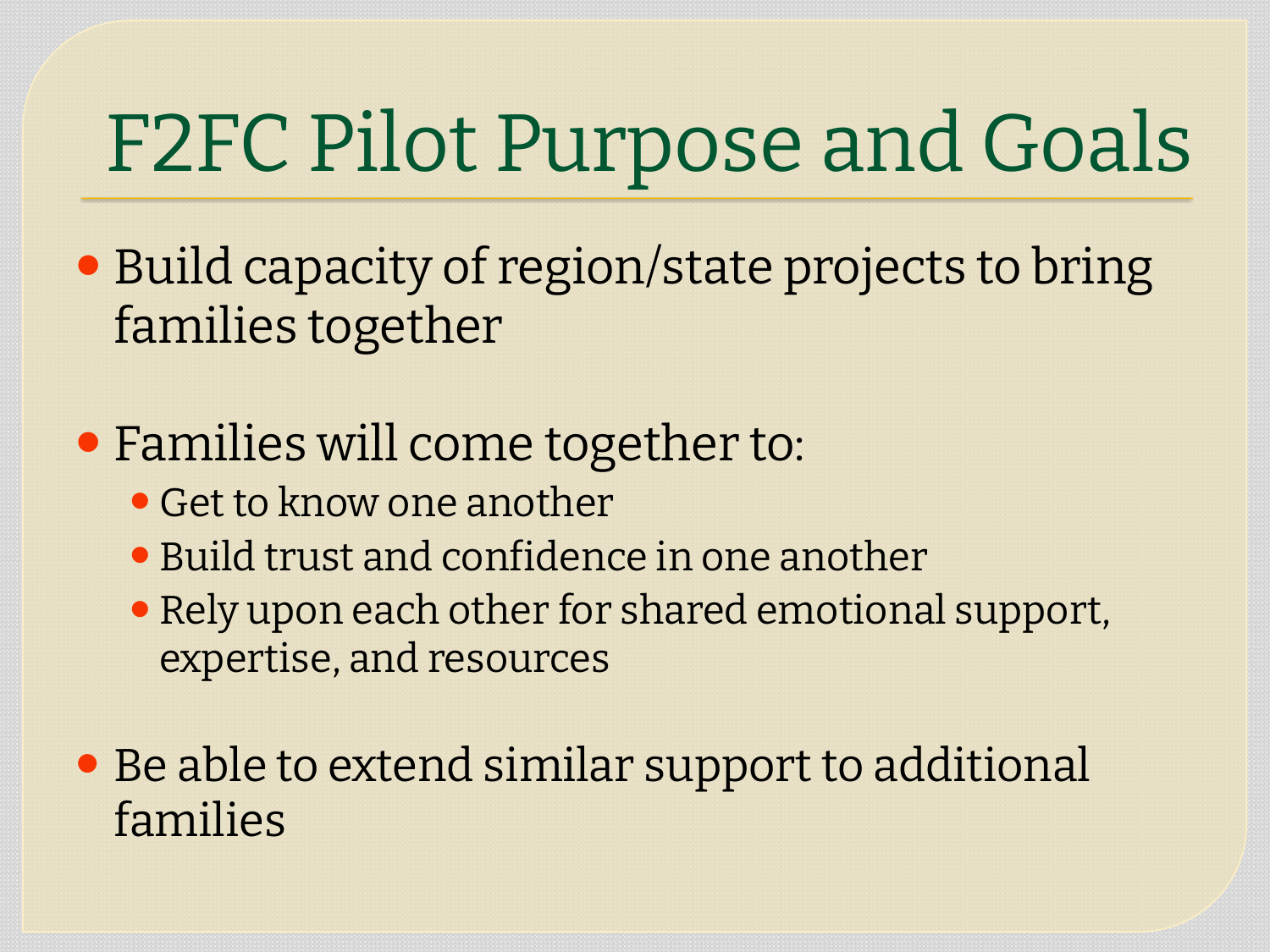

# F2FC Pilot Purpose and Goals
Build capacity of region/state projects to bring families together

Families will come together to:
Get to know one another
Build trust and confidence in one another
Rely upon each other for shared emotional support, expertise, and resources

Be able to extend similar support to additional families